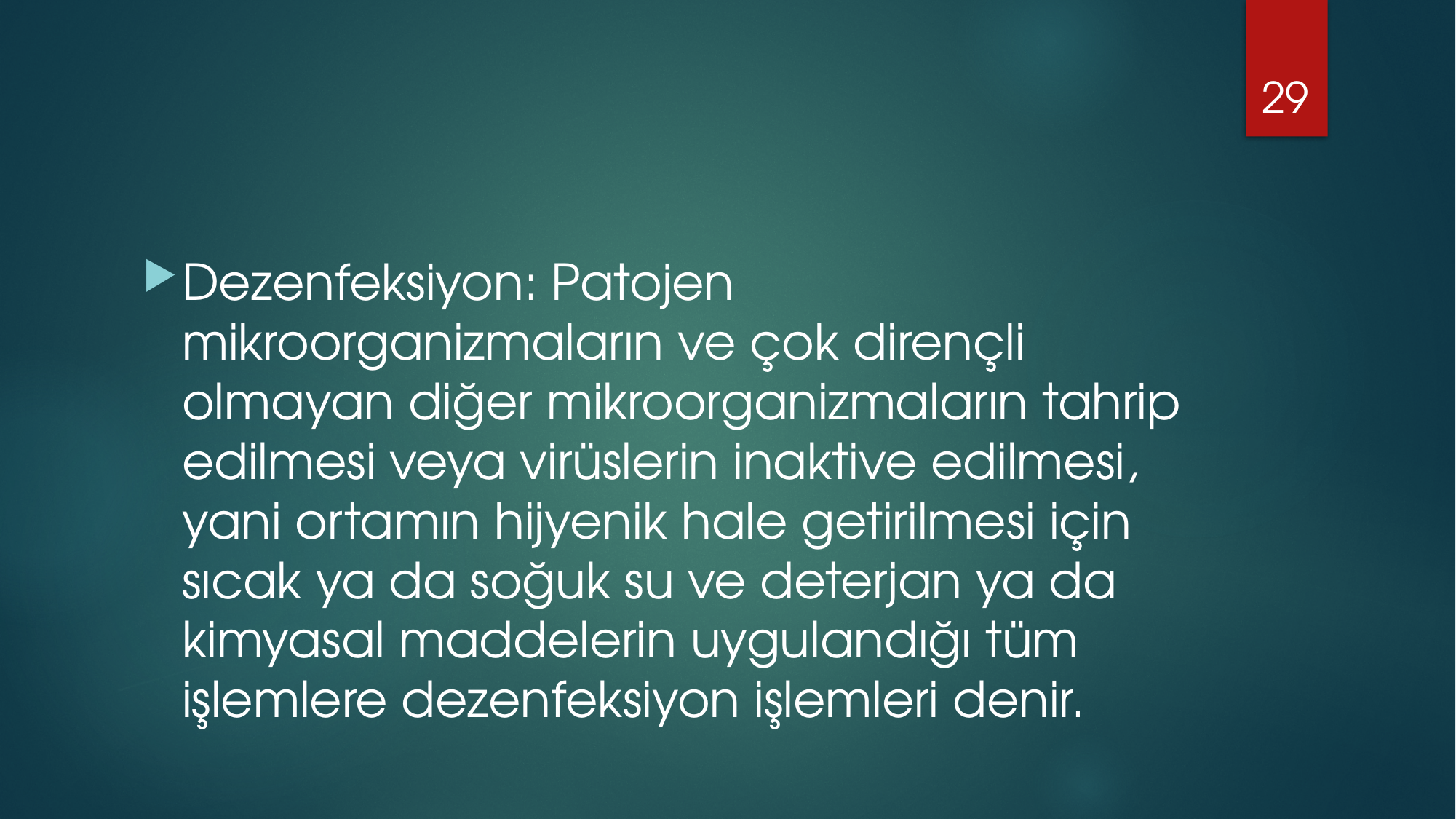

29
#
Dezenfeksiyon: Patojen mikroorganizmaların ve çok dirençli olmayan diğer mikroorganizmaların tahrip edilmesi veya virüslerin inaktive edilmesi, yani ortamın hijyenik hale getirilmesi için sıcak ya da soğuk su ve deterjan ya da kimyasal maddelerin uygulandığı tüm işlemlere dezenfeksiyon işlemleri denir.